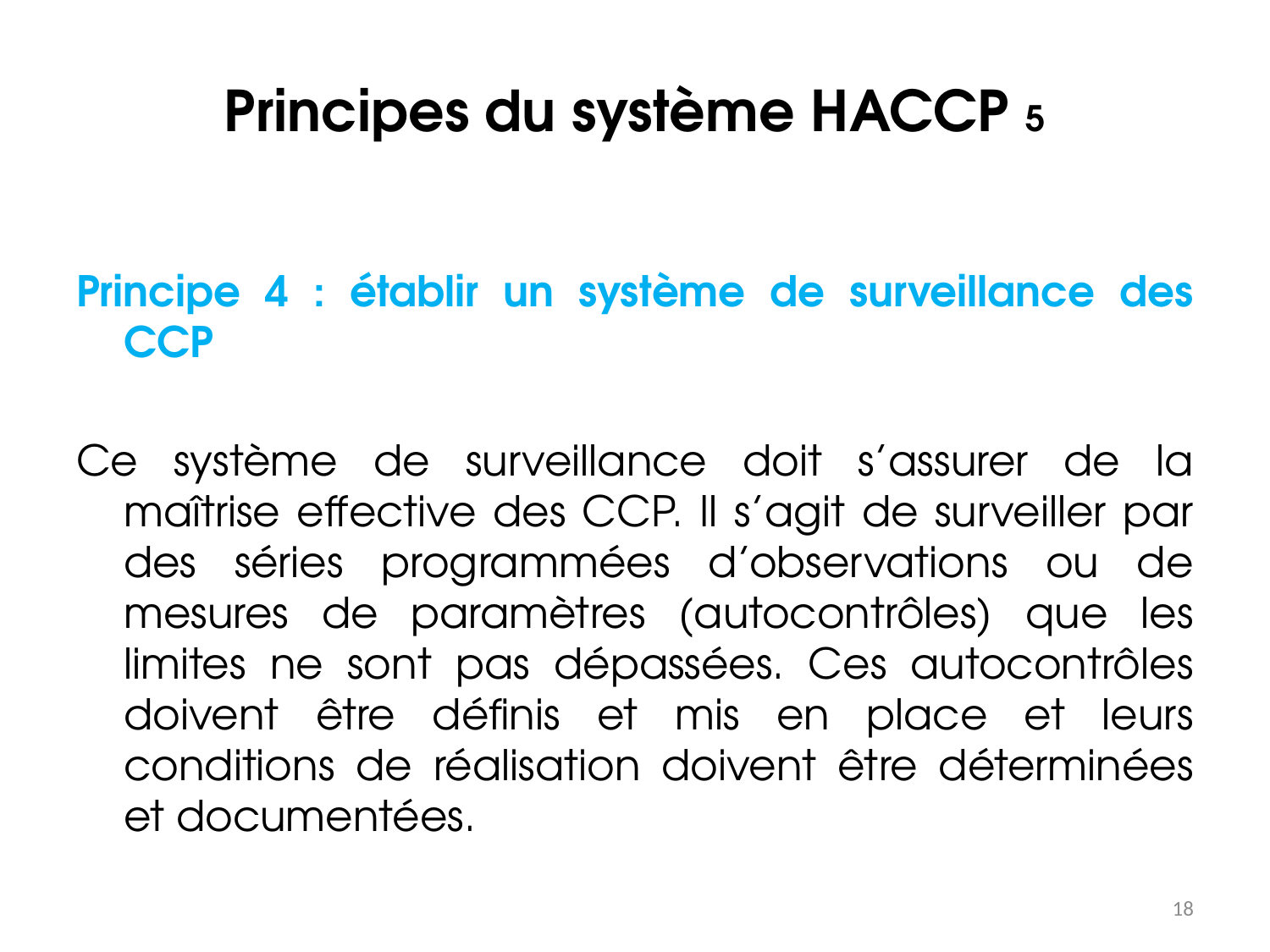

# Principes du système HACCP 5

Principe 4 : établir un système de surveillance des CCP

Ce système de surveillance doit s’assurer de la maîtrise effective des CCP. Il s’agit de surveiller par des séries programmées d’observations ou de mesures de paramètres (autocontrôles) que les limites ne sont pas dépassées. Ces autocontrôles doivent être définis et mis en place et leurs conditions de réalisation doivent être déterminées et documentées.

18